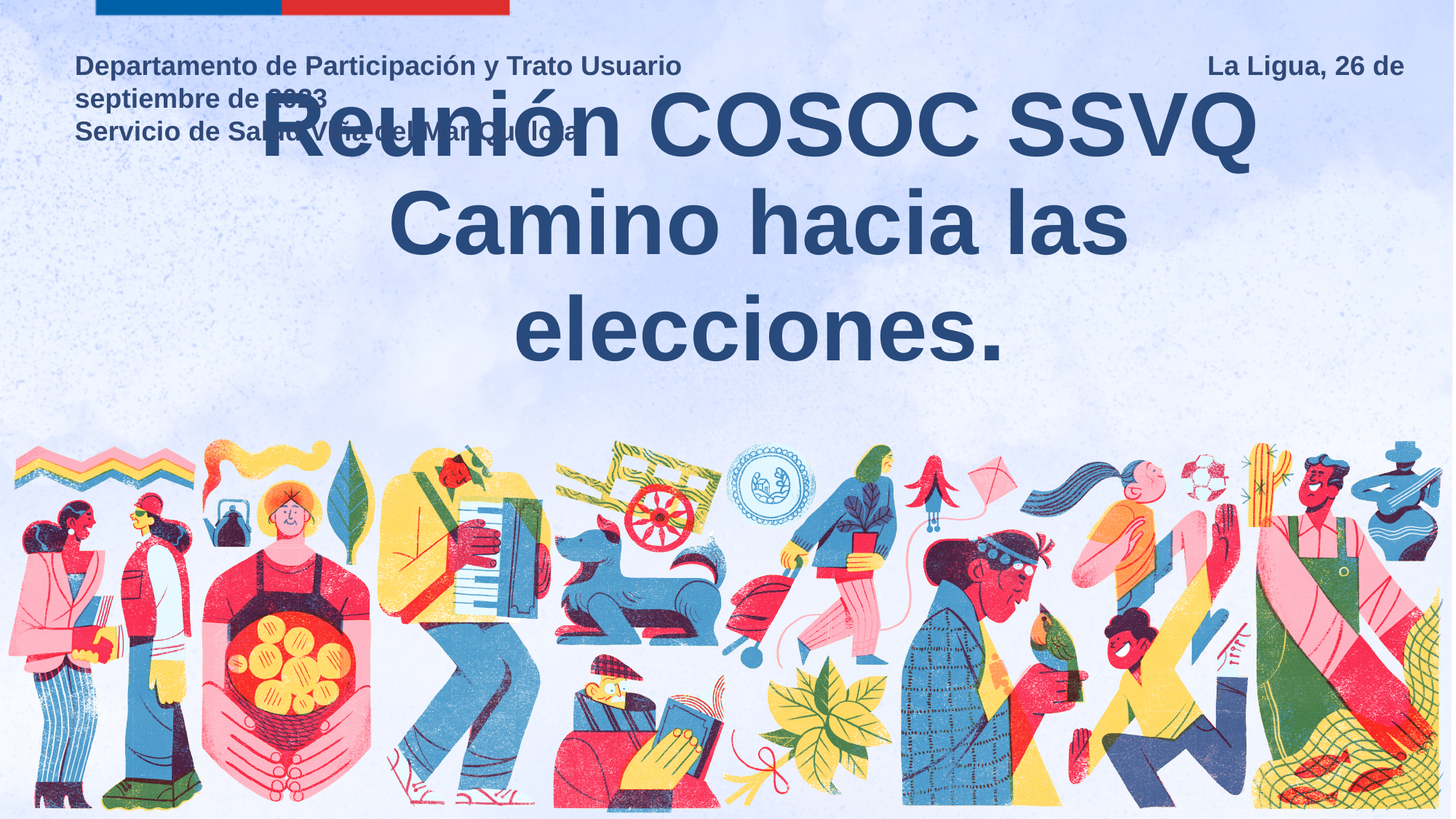

Departamento de Participación y Trato Usuario                                                                     La Ligua, 26 de septiembre de 2023
Servicio de Salud Viña del Mar Quillota
# Reunión COSOC SSVQ Camino hacia las elecciones.